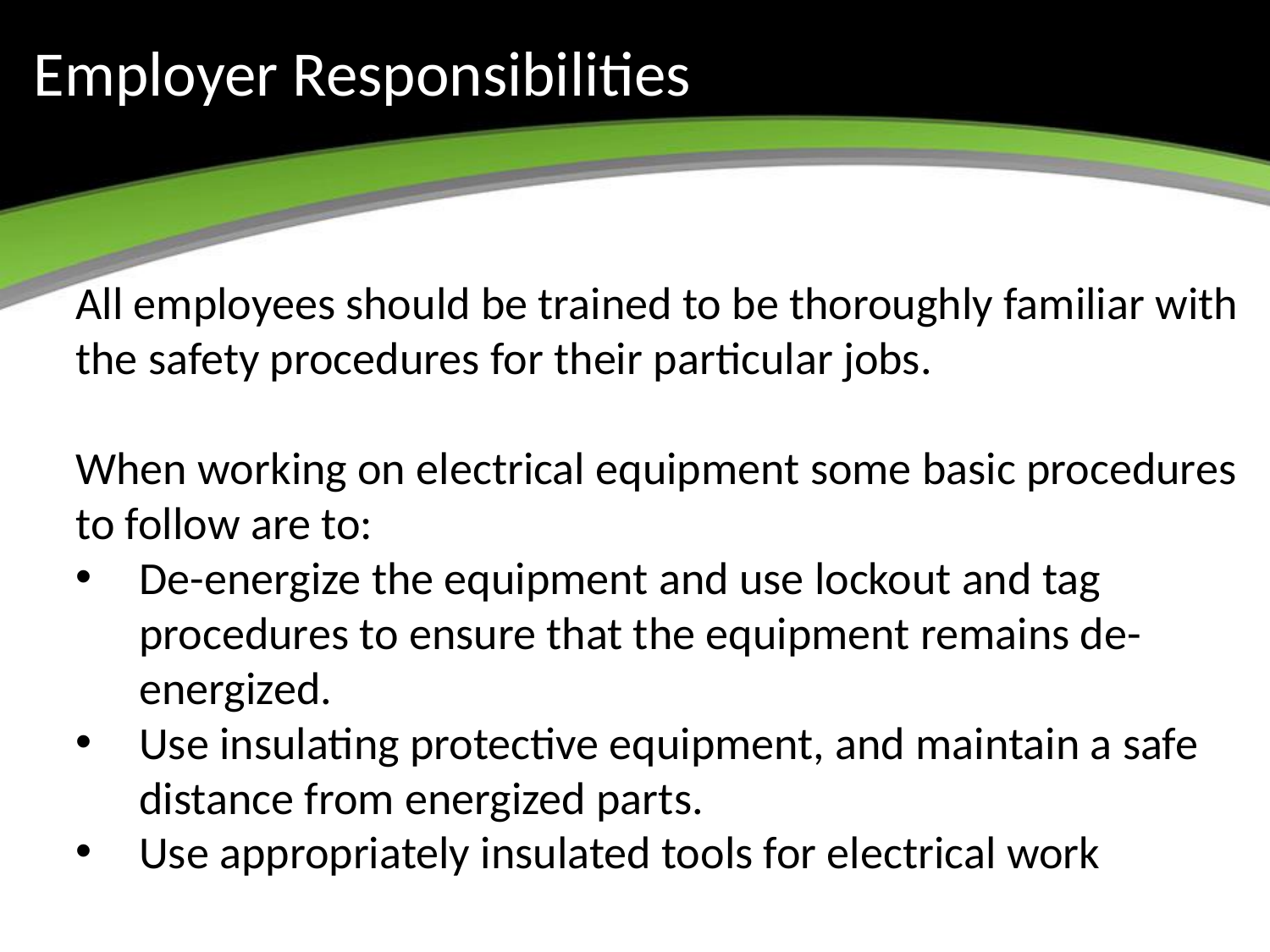

# Employer Responsibilities
All employees should be trained to be thoroughly familiar with the safety procedures for their particular jobs.

When working on electrical equipment some basic procedures to follow are to:
De-energize the equipment and use lockout and tag procedures to ensure that the equipment remains de-energized.
Use insulating protective equipment, and maintain a safe distance from energized parts.
Use appropriately insulated tools for electrical work